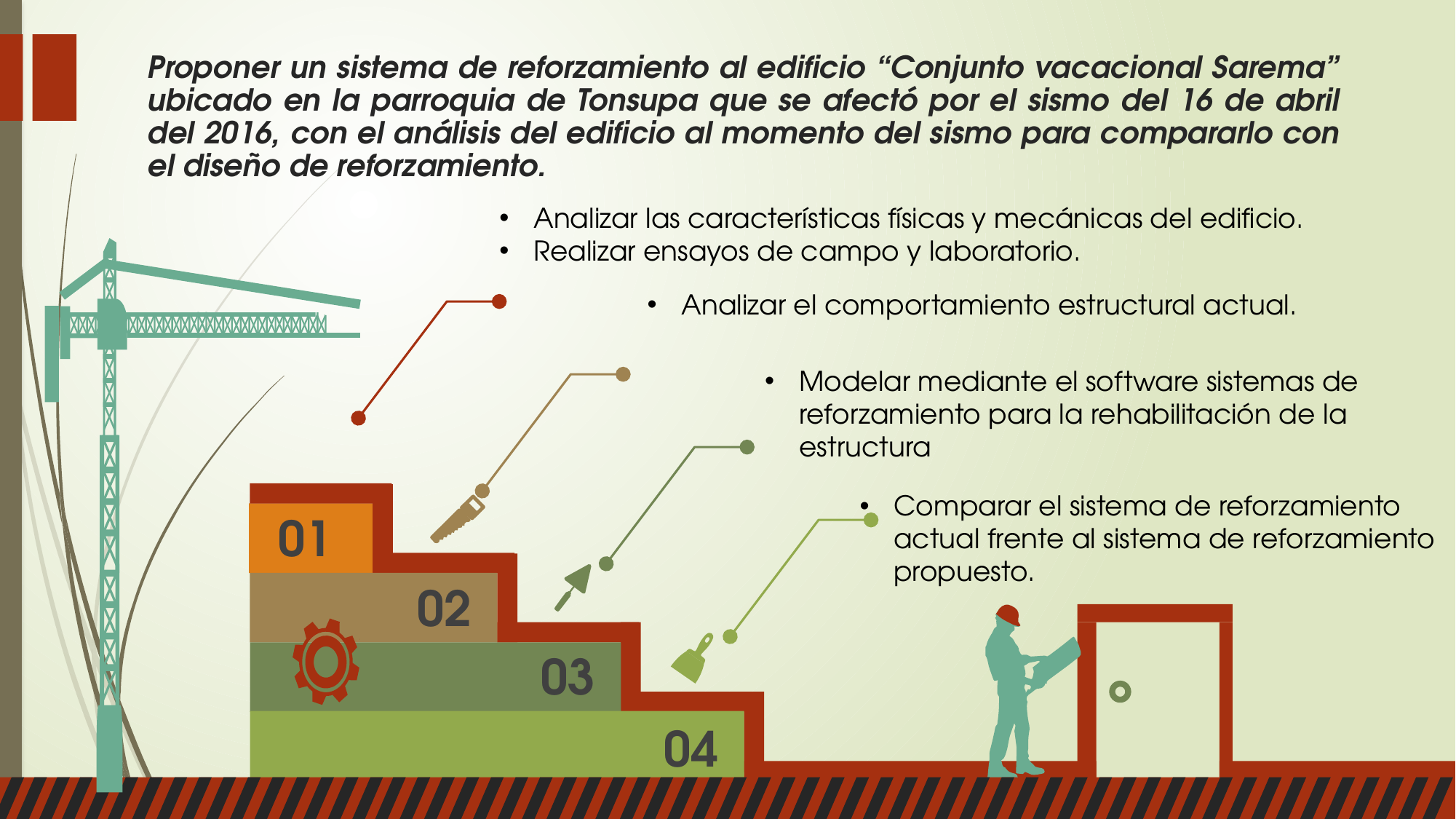

Proponer un sistema de reforzamiento al edificio “Conjunto vacacional Sarema” ubicado en la parroquia de Tonsupa que se afectó por el sismo del 16 de abril del 2016, con el análisis del edificio al momento del sismo para compararlo con el diseño de reforzamiento.

Analizar las características físicas y mecánicas del edificio.
Realizar ensayos de campo y laboratorio.

01

Analizar el comportamiento estructural actual.

Modelar mediante el software sistemas de reforzamiento para la rehabilitación de la estructura

Comparar el sistema de reforzamiento actual frente al sistema de reforzamiento propuesto.

02

03

04